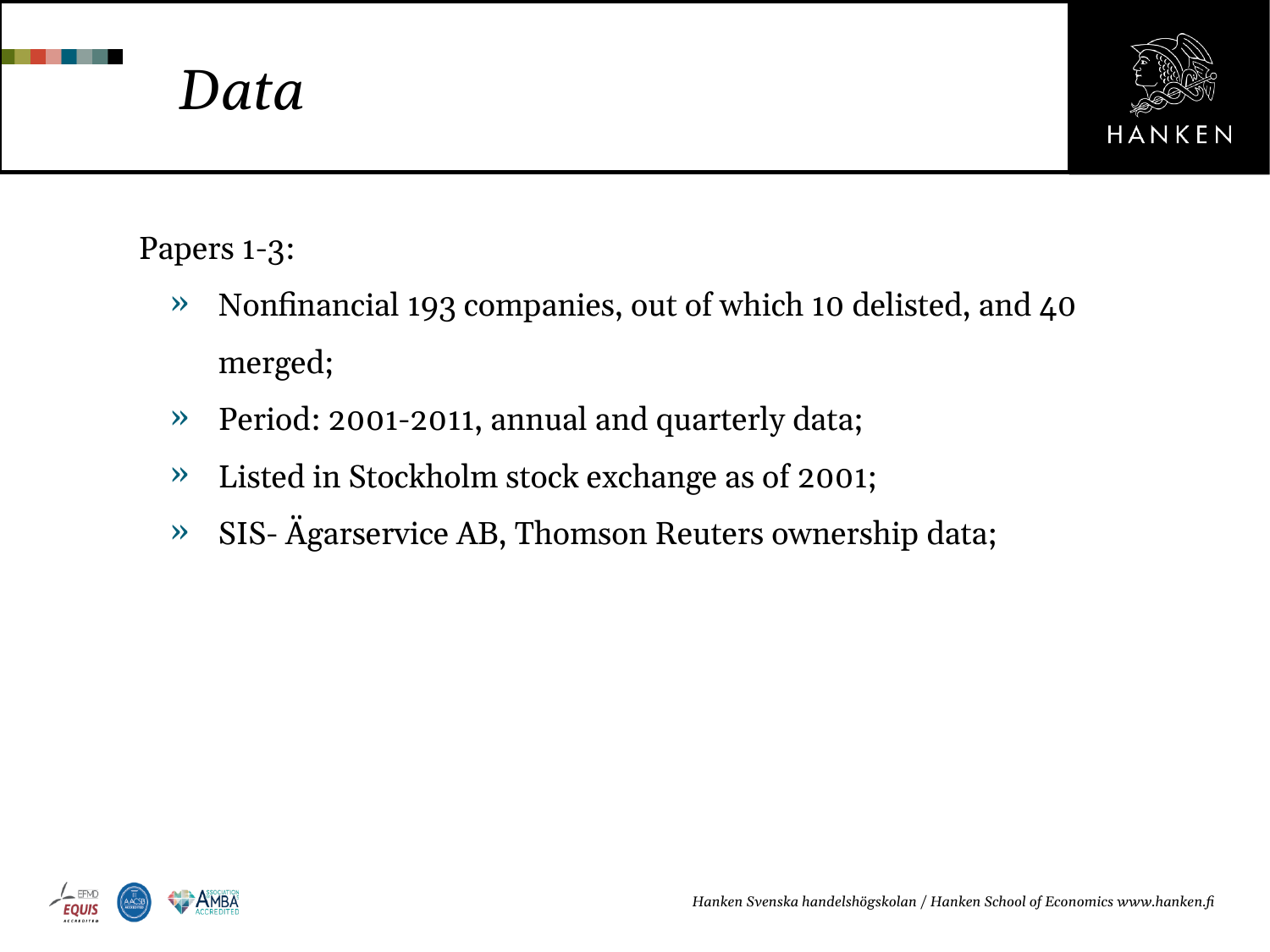

# Data
Papers 1-3:
Nonfinancial 193 companies, out of which 10 delisted, and 40 merged;
Period: 2001-2011, annual and quarterly data;
Listed in Stockholm stock exchange as of 2001;
SIS- Ägarservice AB, Thomson Reuters ownership data;

Hanken Svenska handelshögskolan / Hanken School of Economics www.hanken.fi